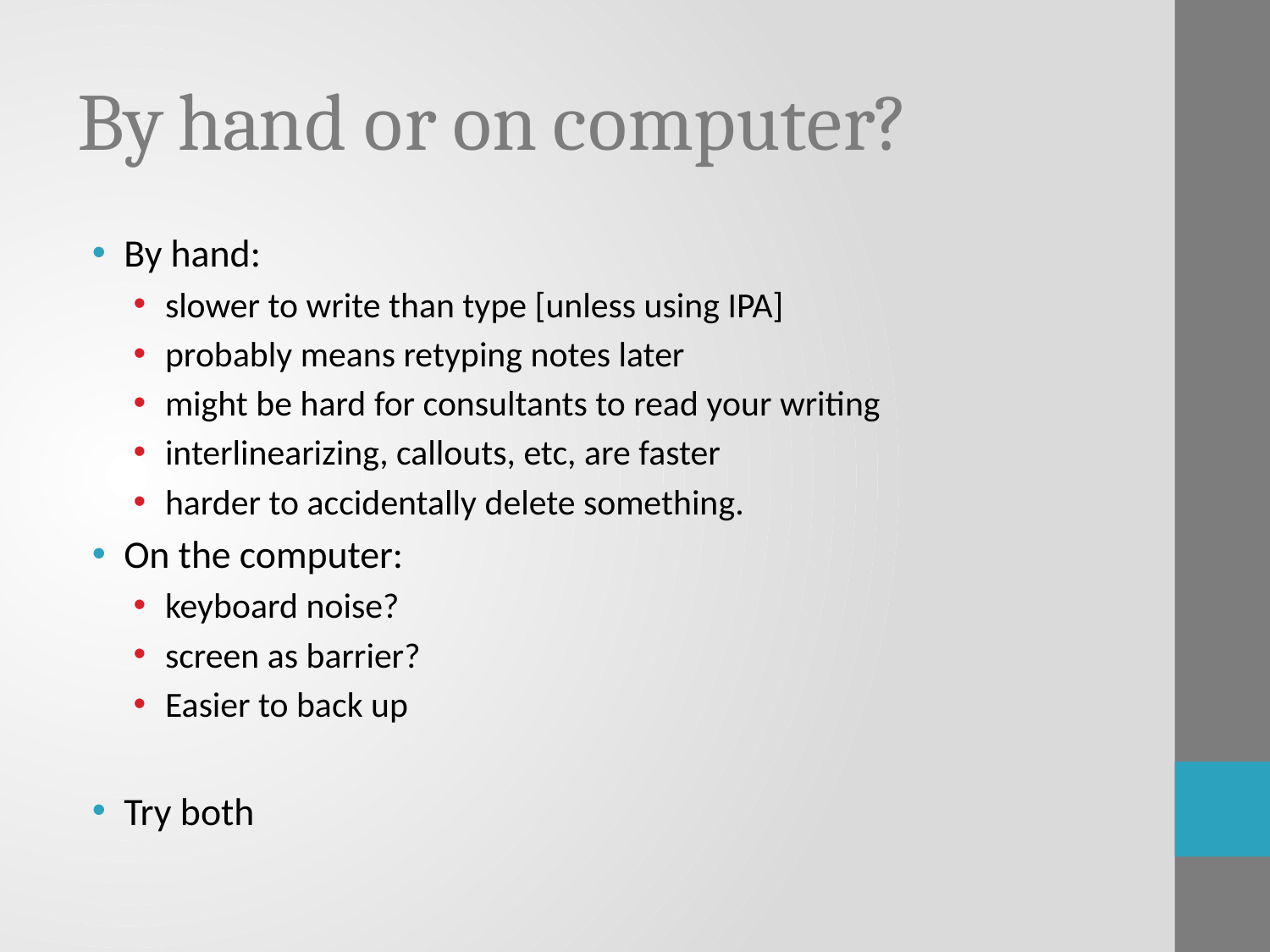

# By hand or on computer?
By hand:
slower to write than type [unless using IPA]
probably means retyping notes later
might be hard for consultants to read your writing
interlinearizing, callouts, etc, are faster
harder to accidentally delete something.
On the computer:
keyboard noise?
screen as barrier?
Easier to back up

Try both